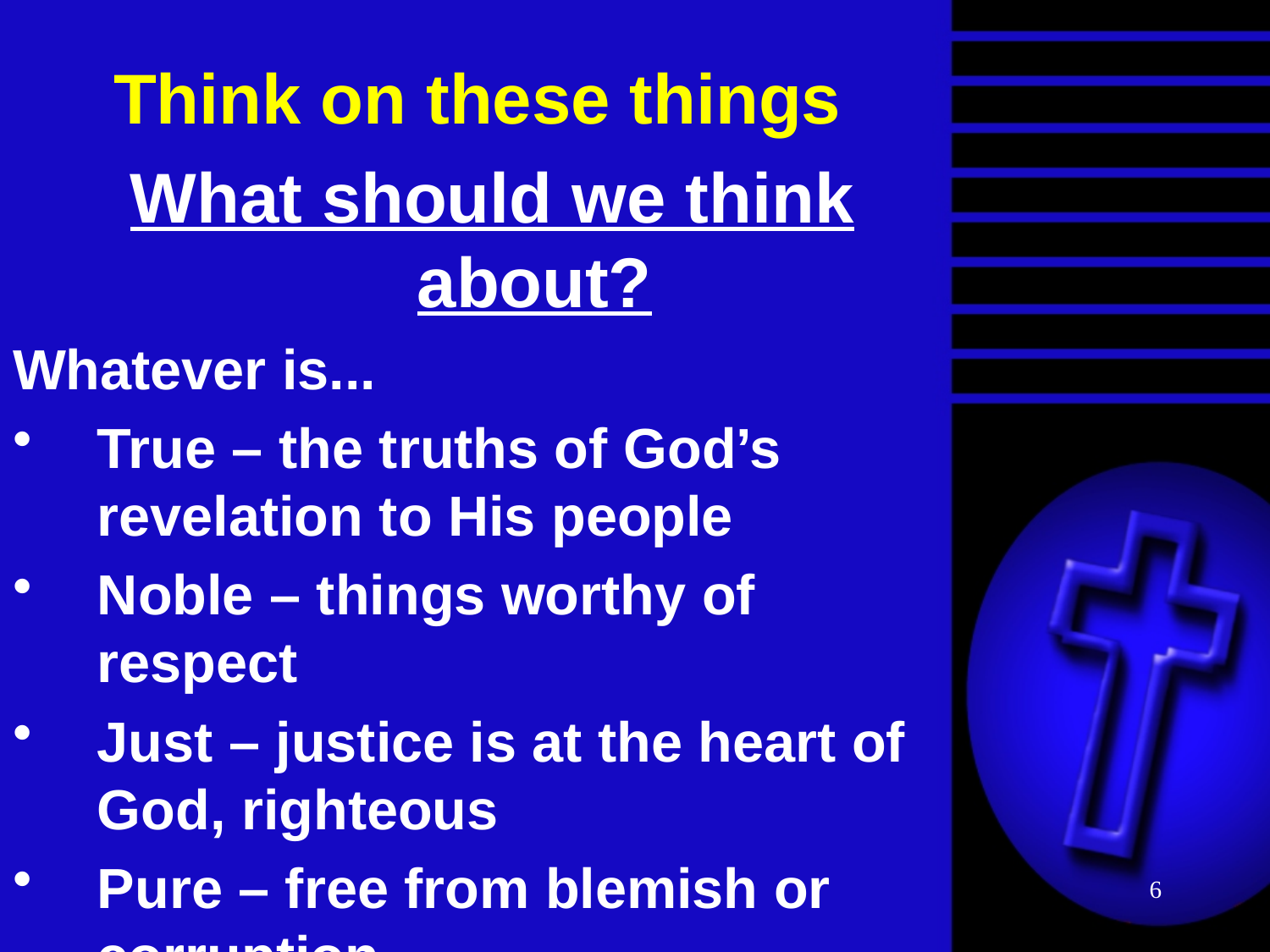

# Think on these things
What should we think about?
Whatever is...
True – the truths of God’s revelation to His people
Noble – things worthy of respect
Just – justice is at the heart of God, righteous
Pure – free from blemish or corruption

6